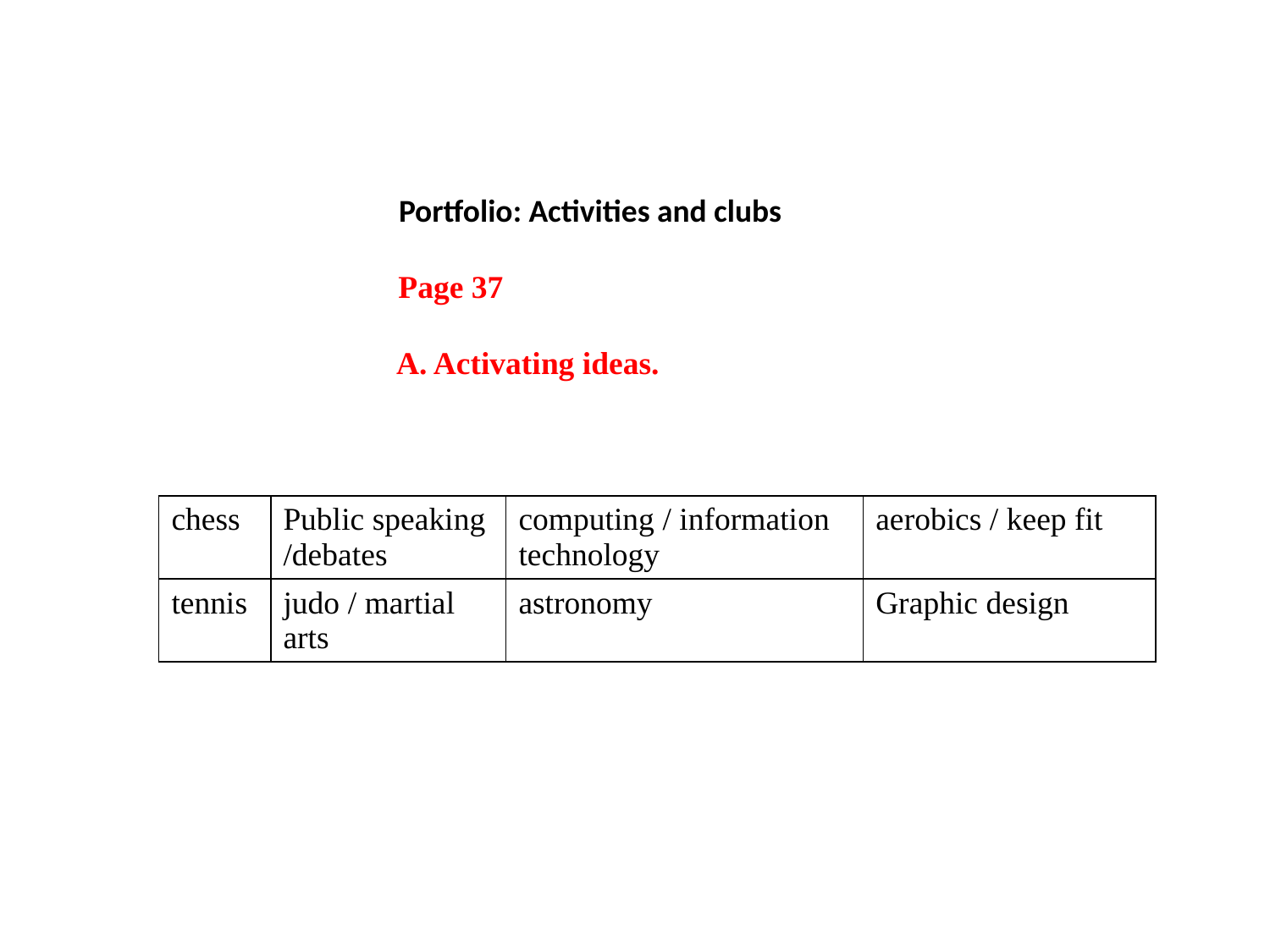

# Portfolio: Activities and clubs Page 37 A. Activating ideas.
| chess | Public speaking /debates | computing / information technology | aerobics / keep fit |
| --- | --- | --- | --- |
| tennis | judo / martial arts | astronomy | Graphic design |